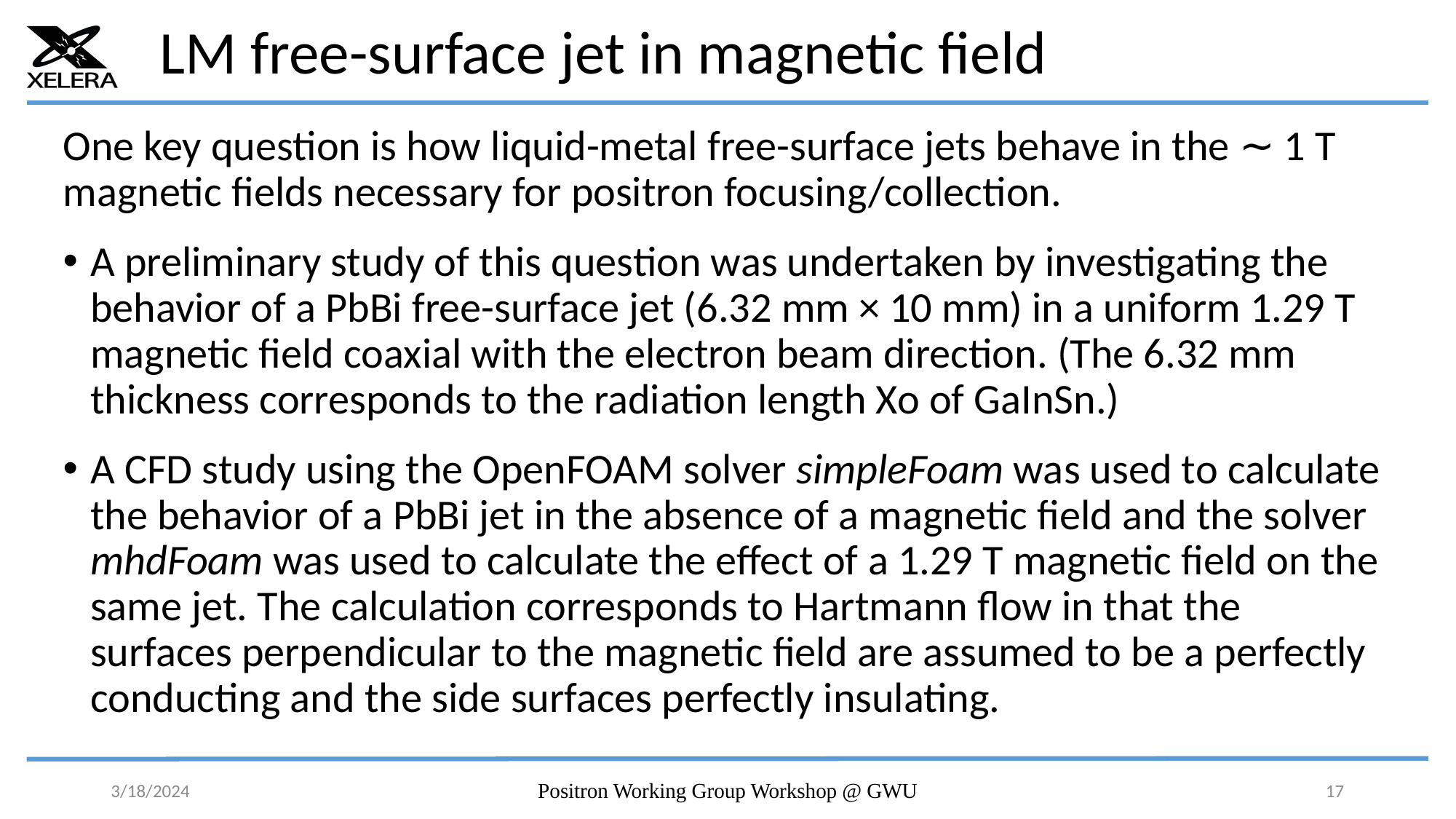

# LM free-surface jet in magnetic field
One key question is how liquid-metal free-surface jets behave in the ∼ 1 T magnetic fields necessary for positron focusing/collection.
A preliminary study of this question was undertaken by investigating the behavior of a PbBi free-surface jet (6.32 mm × 10 mm) in a uniform 1.29 T magnetic field coaxial with the electron beam direction. (The 6.32 mm thickness corresponds to the radiation length Xo of GaInSn.)
A CFD study using the OpenFOAM solver simpleFoam was used to calculate the behavior of a PbBi jet in the absence of a magnetic field and the solver mhdFoam was used to calculate the effect of a 1.29 T magnetic field on the same jet. The calculation corresponds to Hartmann flow in that the surfaces perpendicular to the magnetic field are assumed to be a perfectly conducting and the side surfaces perfectly insulating.

3/18/2024
Positron Working Group Workshop @ GWU
17